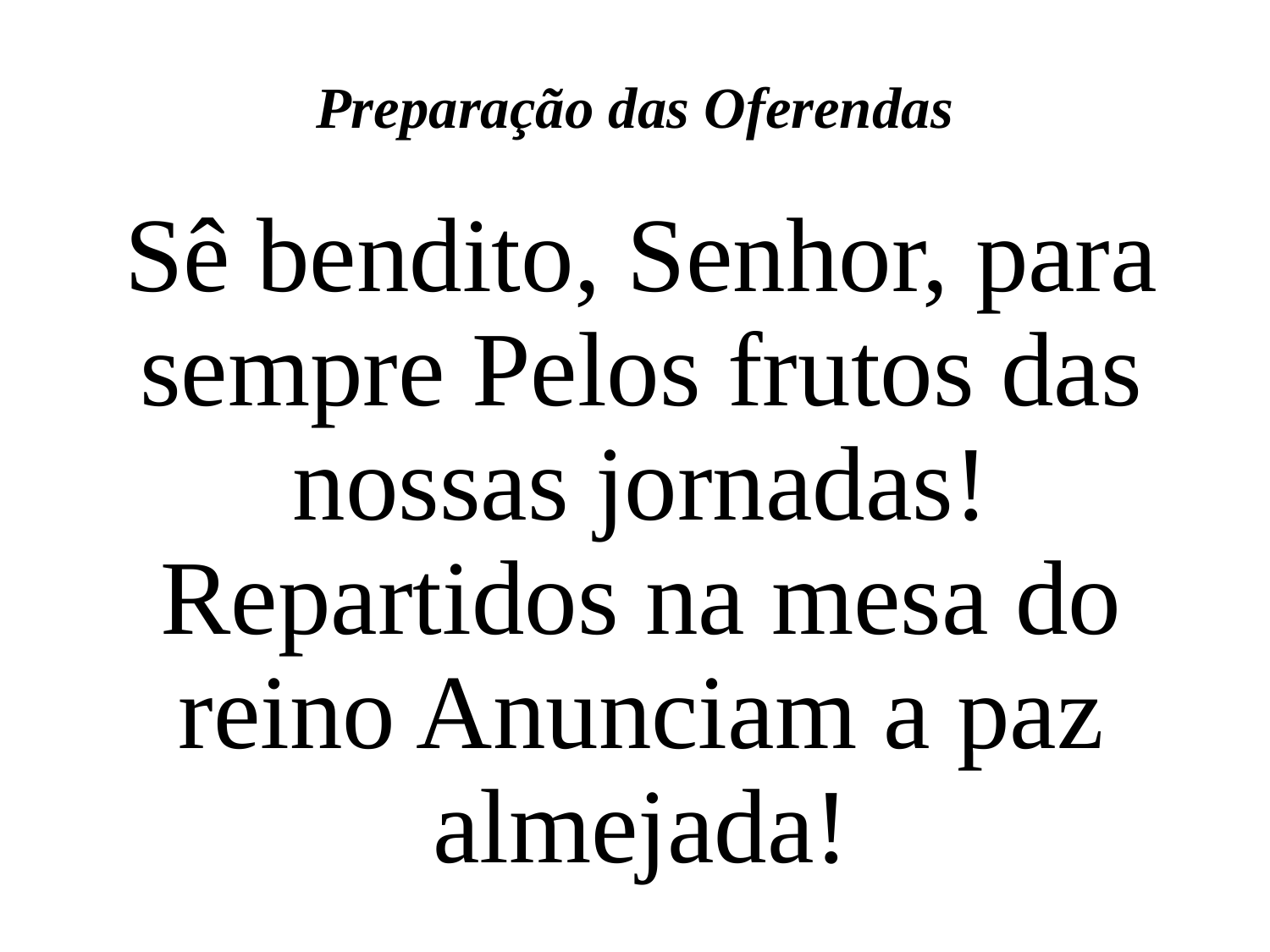

Preparação das Oferendas
Sê bendito, Senhor, para sempre Pelos frutos das nossas jornadas!
Repartidos na mesa do reino Anunciam a paz almejada!